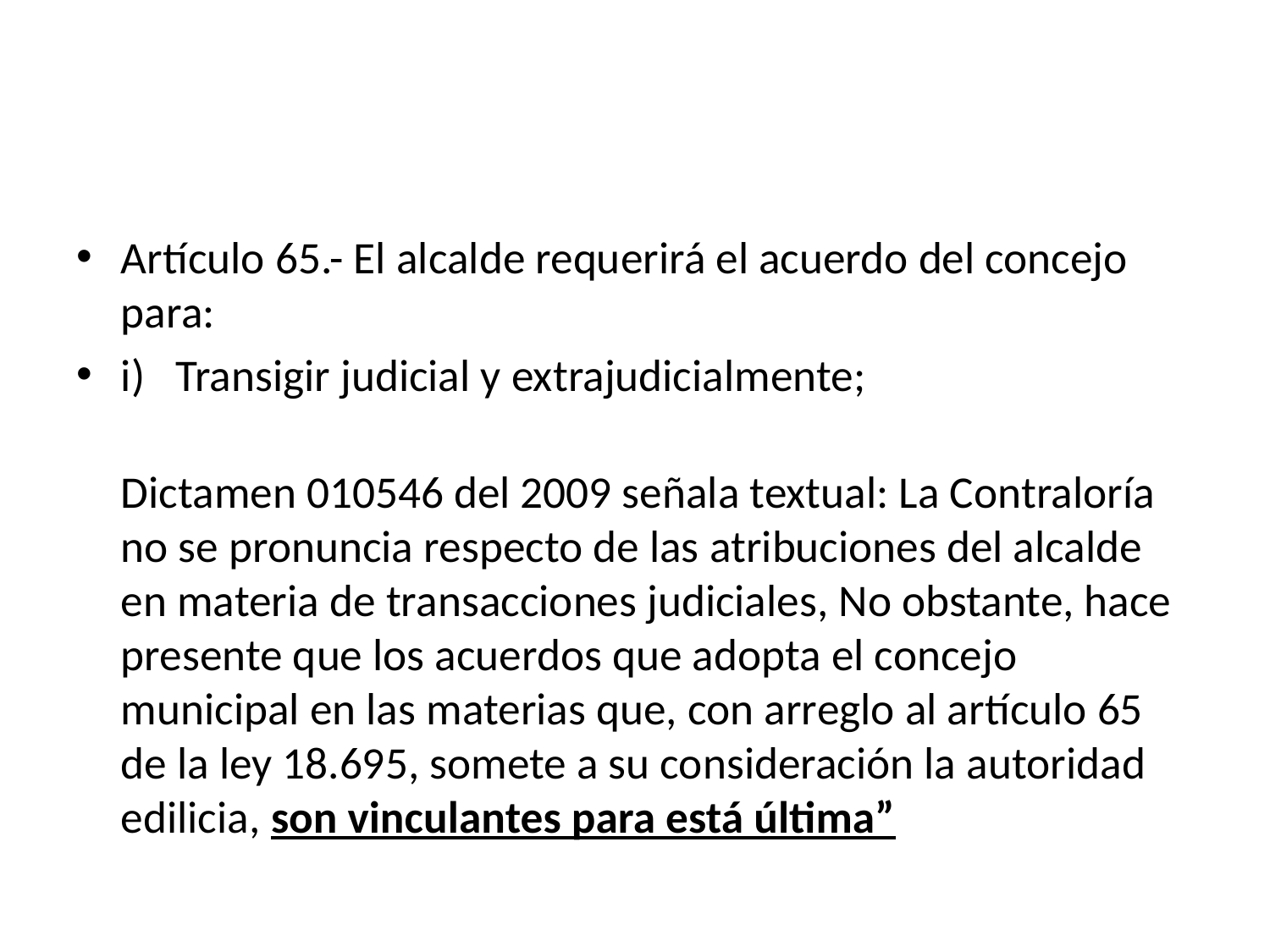

#
Artículo 65.- El alcalde requerirá el acuerdo del concejo para:
i)   Transigir judicial y extrajudicialmente;
Dictamen 010546 del 2009 señala textual: La Contraloría no se pronuncia respecto de las atribuciones del alcalde en materia de transacciones judiciales, No obstante, hace presente que los acuerdos que adopta el concejo municipal en las materias que, con arreglo al artículo 65 de la ley 18.695, somete a su consideración la autoridad edilicia, son vinculantes para está última”